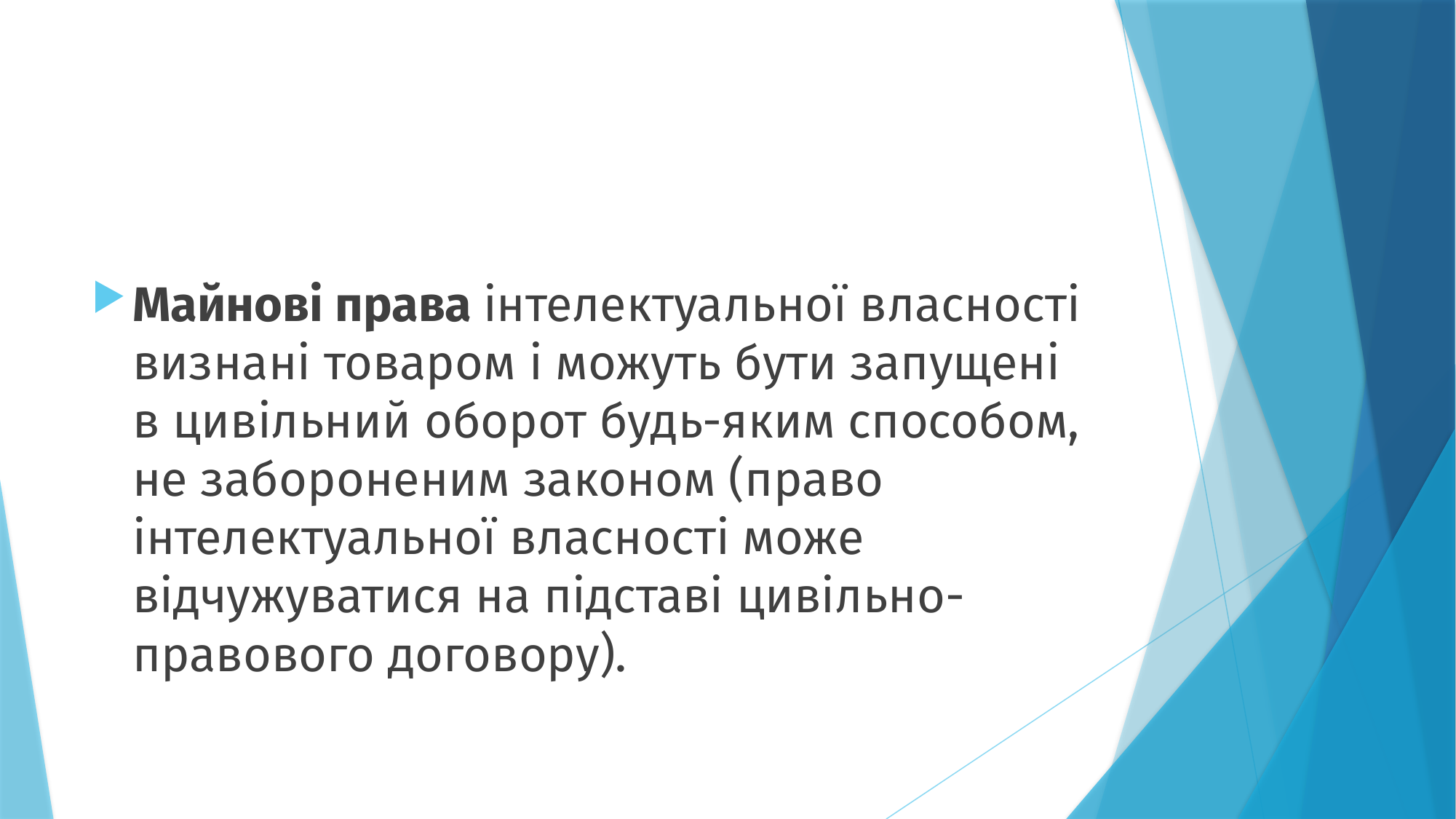

Майнові права інтелектуальної власності визнані товаром і можуть бути запущені в цивільний оборот будь-яким способом, не забороненим законом (право інтелектуальної власності може відчужуватися на підставі цивільно-правового договору).